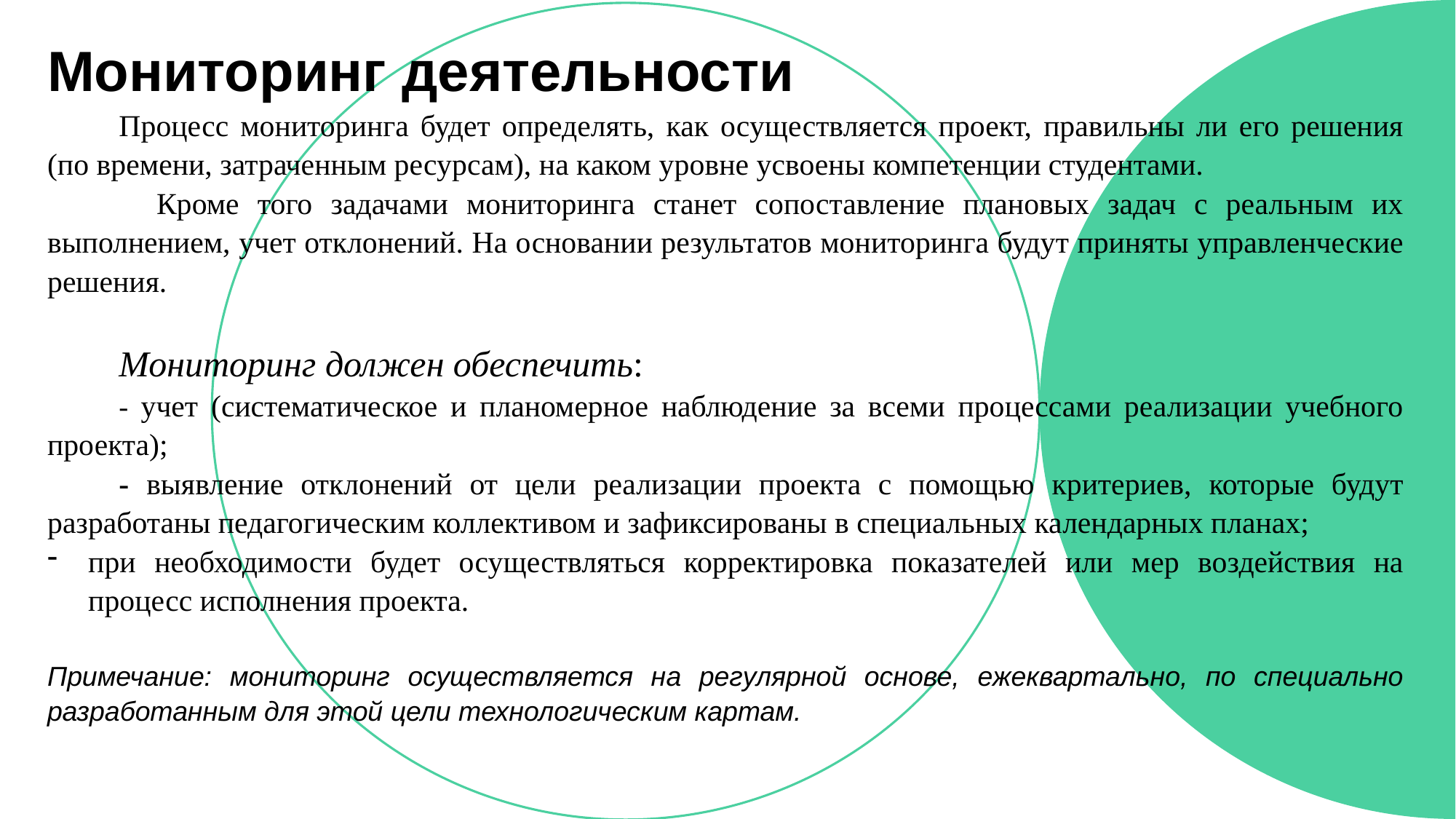

Мониторинг деятельности
Процесс мониторинга будет определять, как осуществляется проект, правильны ли его решения (по времени, затраченным ресурсам), на каком уровне усвоены компетенции студентами.
	Кроме того задачами мониторинга станет сопоставление плановых задач с реальным их выполнением, учет отклонений. На основании результатов мониторинга будут приняты управленческие решения.

Мониторинг должен обеспечить:
- учет (систематическое и планомерное наблюдение за всеми процессами реализации учебного проекта);
- выявление отклонений от цели реализации проекта с помощью критериев, которые будут разработаны педагогическим коллективом и зафиксированы в специальных календарных планах;
при необходимости будет осуществляться корректировка показателей или мер воздействия на процесс исполнения проекта.

Примечание: мониторинг осуществляется на регулярной основе, ежеквартально, по специально разработанным для этой цели технологическим картам.